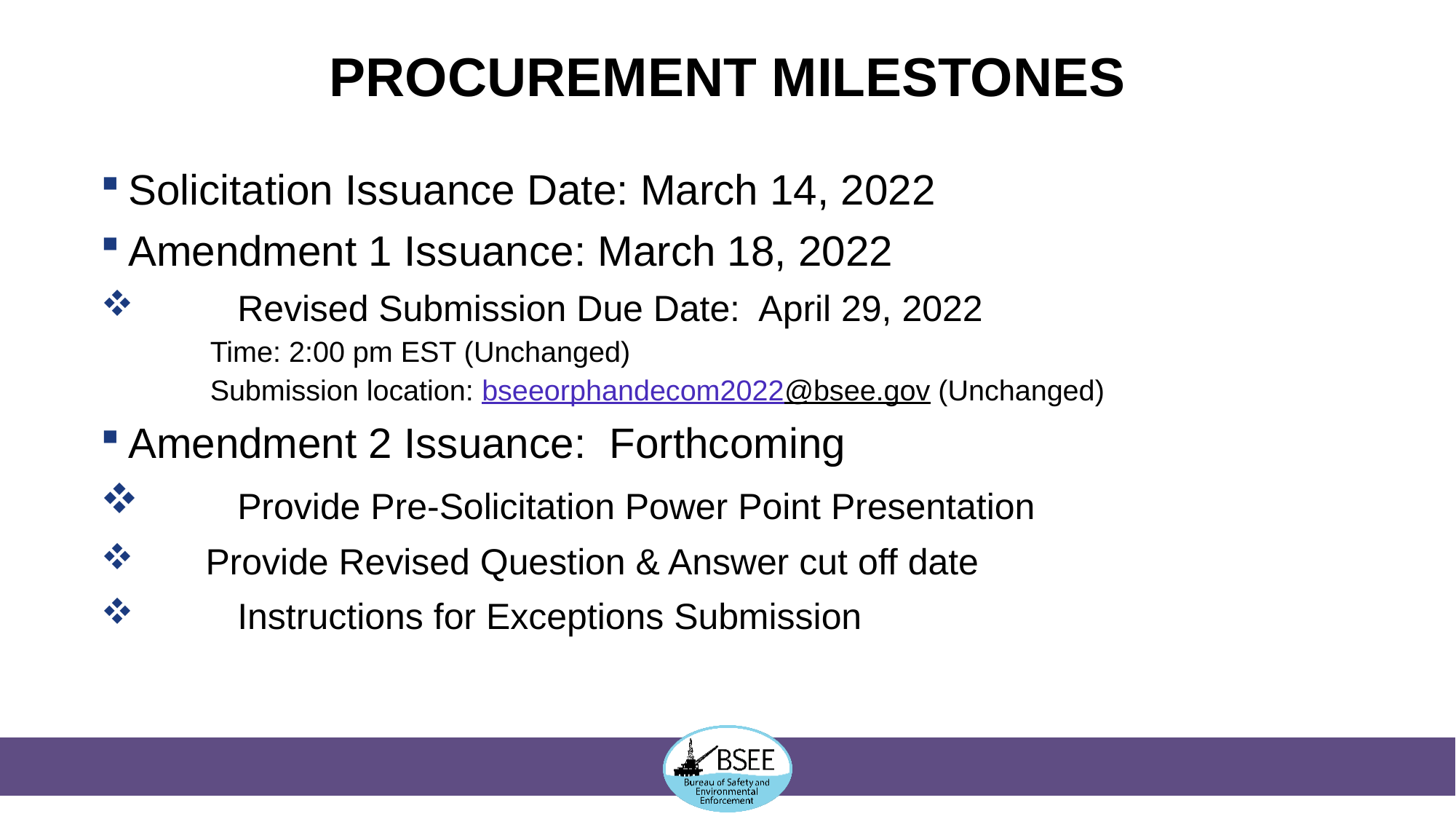

PROCUREMENT MILESTONES
Solicitation Issuance Date: March 14, 2022
Amendment 1 Issuance: March 18, 2022
	Revised Submission Due Date:  April 29, 2022
Time: 2:00 pm EST (Unchanged)
Submission location: bseeorphandecom2022@bsee.gov (Unchanged)
Amendment 2 Issuance:  Forthcoming
 	Provide Pre-Solicitation Power Point Presentation
       Provide Revised Question & Answer cut off date
 	Instructions for Exceptions Submission